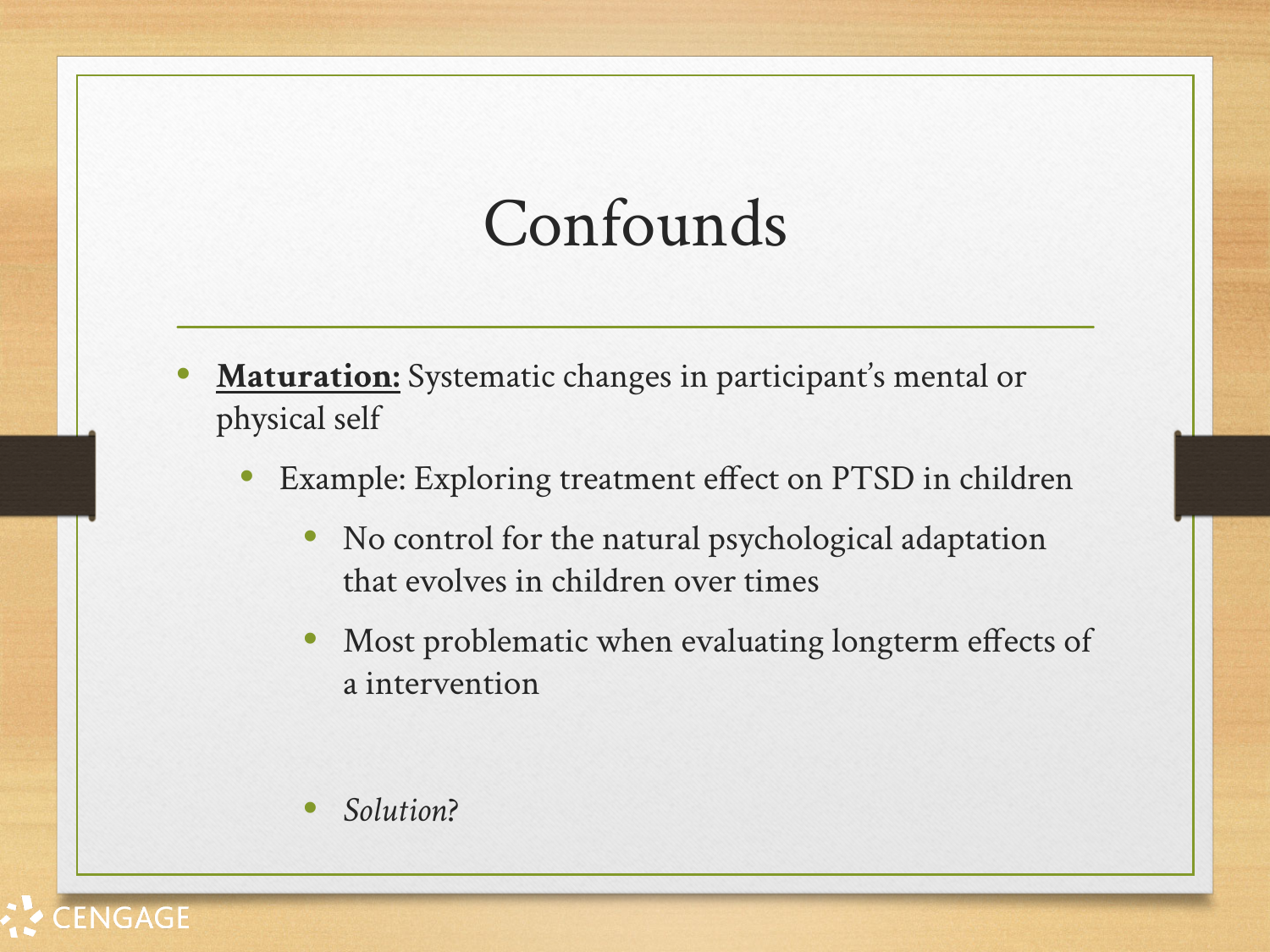

# Confounds
Maturation: Systematic changes in participant’s mental or physical self
Example: Exploring treatment effect on PTSD in children
No control for the natural psychological adaptation that evolves in children over times
Most problematic when evaluating longterm effects of a intervention

Solution?